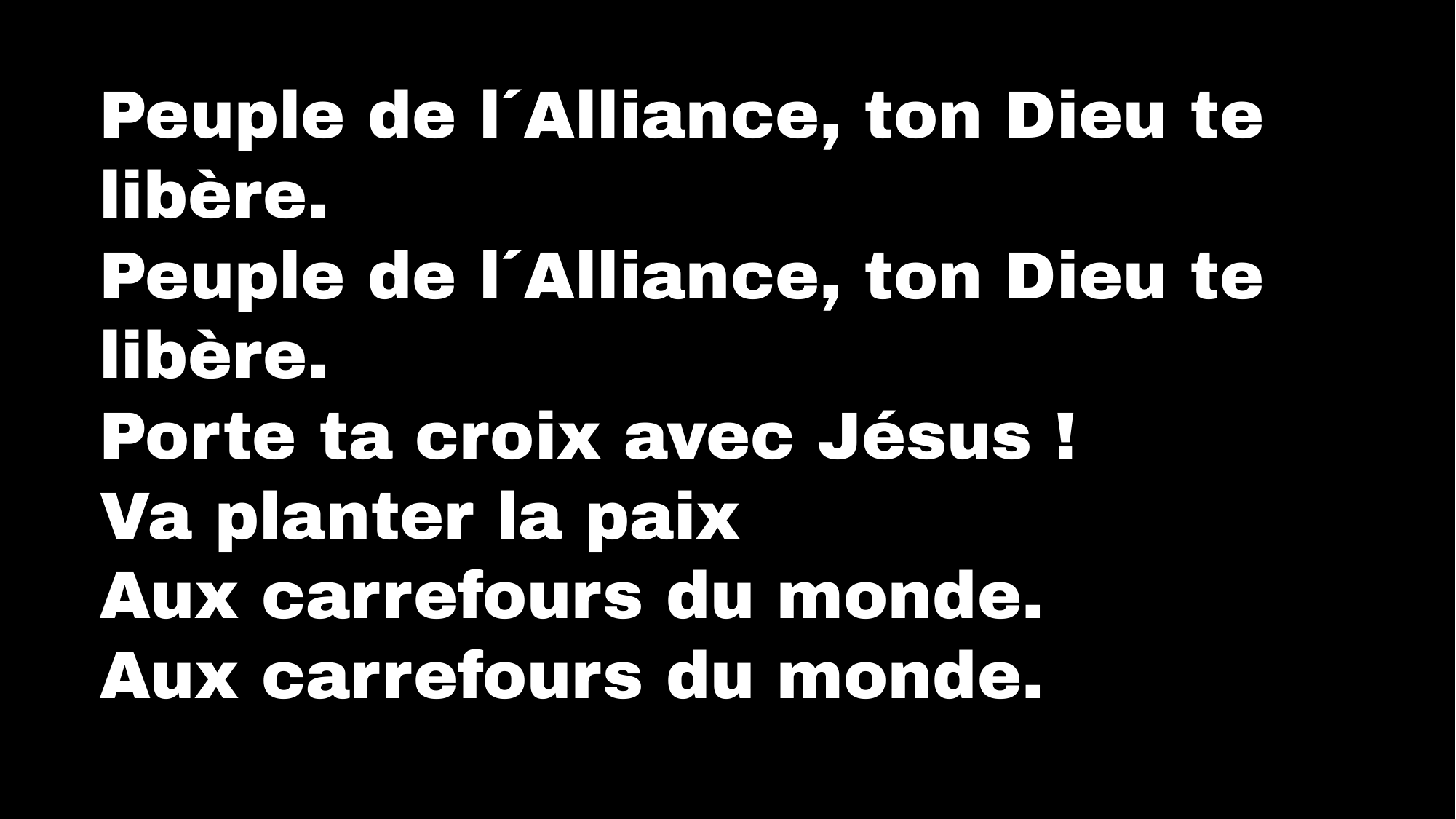

Peuple de l´Alliance, ton Dieu te libère.
Peuple de l´Alliance, ton Dieu te libère.
Porte ta croix avec Jésus !
Va planter la paix
Aux carrefours du monde.
Aux carrefours du monde.